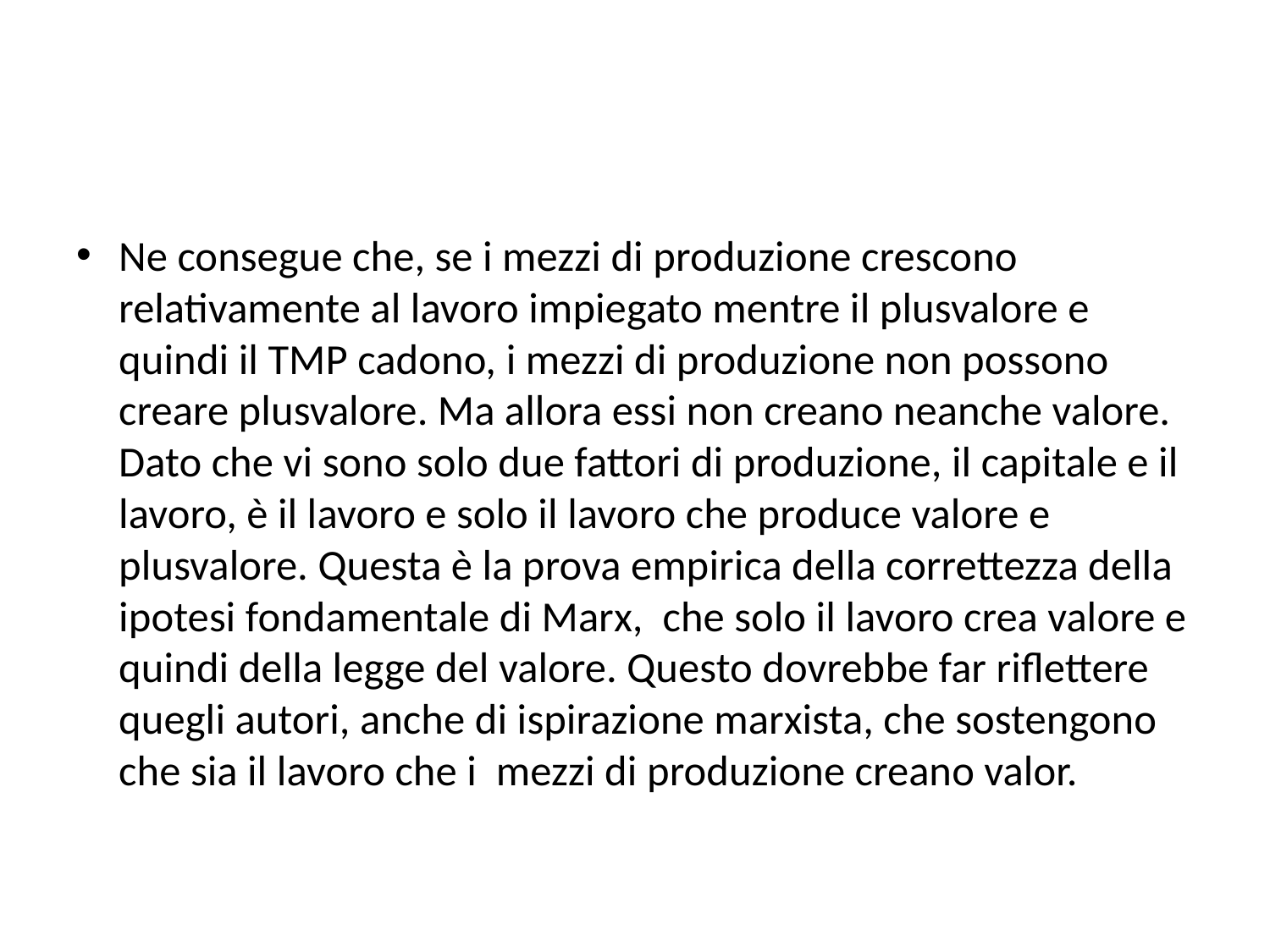

#
Ne consegue che, se i mezzi di produzione crescono relativamente al lavoro impiegato mentre il plusvalore e quindi il TMP cadono, i mezzi di produzione non possono creare plusvalore. Ma allora essi non creano neanche valore. Dato che vi sono solo due fattori di produzione, il capitale e il lavoro, è il lavoro e solo il lavoro che produce valore e plusvalore. Questa è la prova empirica della correttezza della ipotesi fondamentale di Marx,  che solo il lavoro crea valore e quindi della legge del valore. Questo dovrebbe far riflettere quegli autori, anche di ispirazione marxista, che sostengono che sia il lavoro che i  mezzi di produzione creano valor.